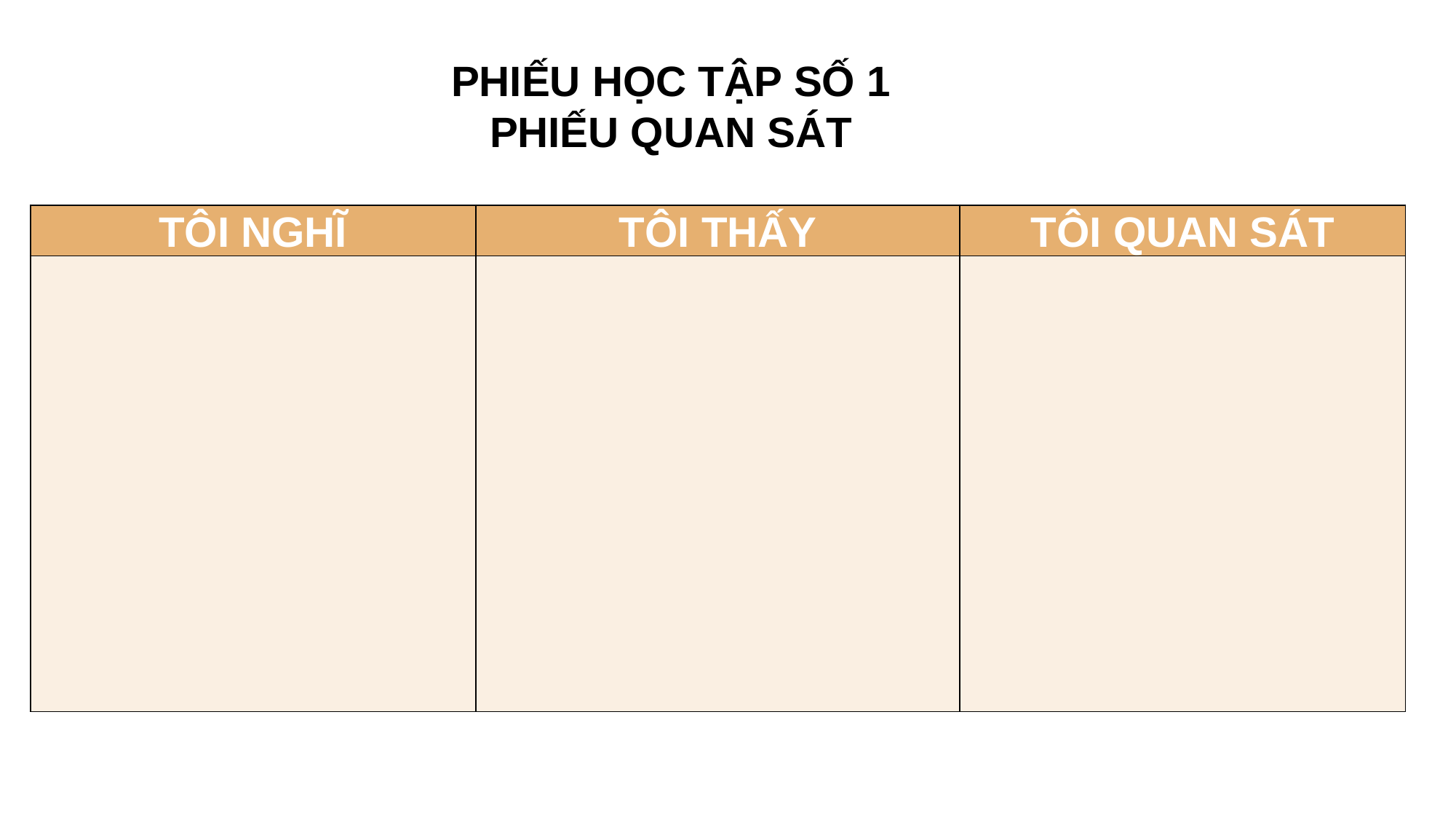

PHIẾU HỌC TẬP SỐ 1
PHIẾU QUAN SÁT

| TÔI NGHĨ | TÔI THẤY | TÔI QUAN SÁT |
| --- | --- | --- |
|  |  |  |